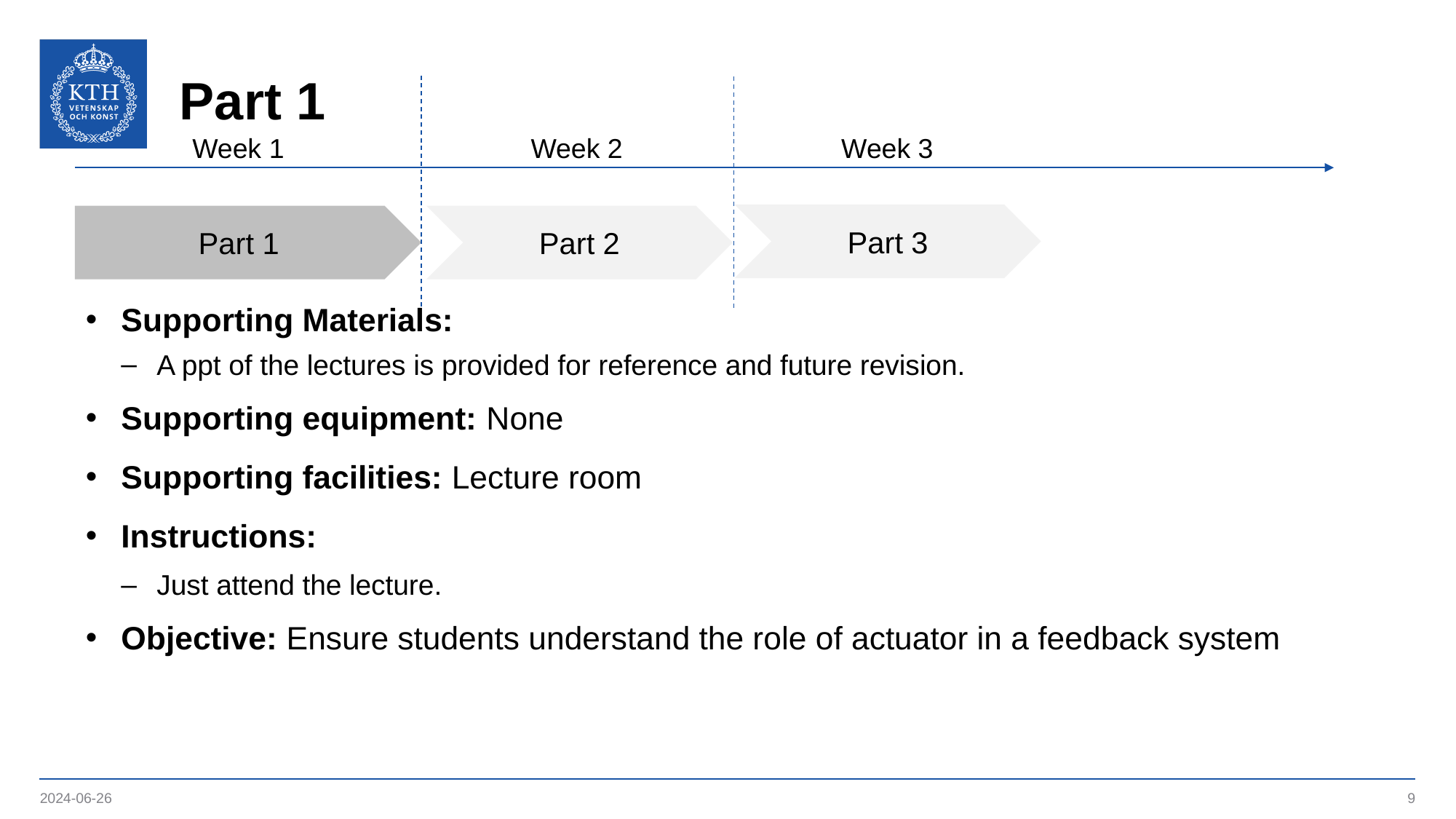

# Part 1
Week 3
Week 1
Week 2
Part 3
Part 1
Part 2
Supporting Materials:
A ppt of the lectures is provided for reference and future revision.
Supporting equipment: None
Supporting facilities: Lecture room
Instructions:
Just attend the lecture.
Objective: Ensure students understand the role of actuator in a feedback system

2024-06-26
9